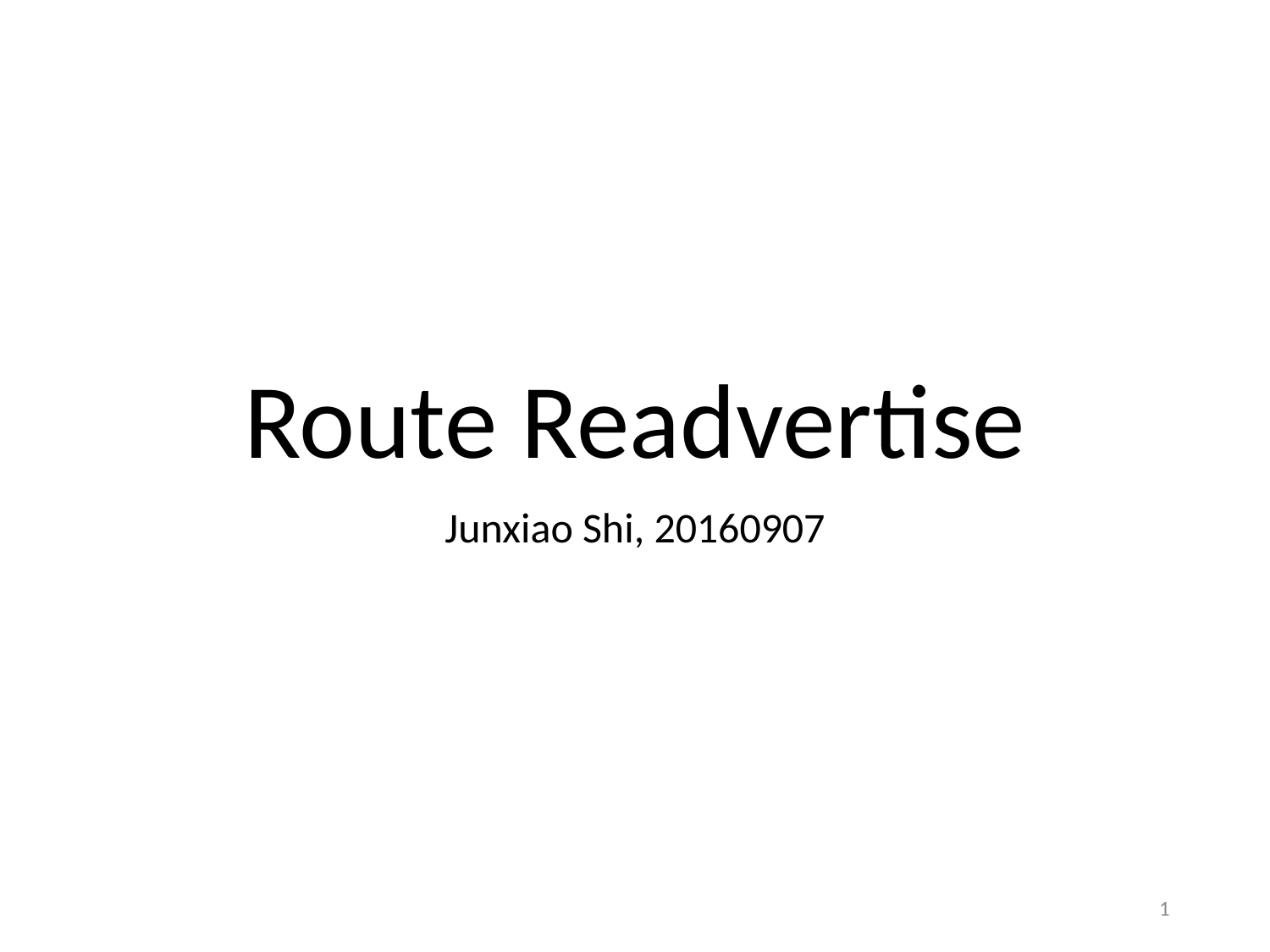

# Route Readvertise
Junxiao Shi, 20160907
1